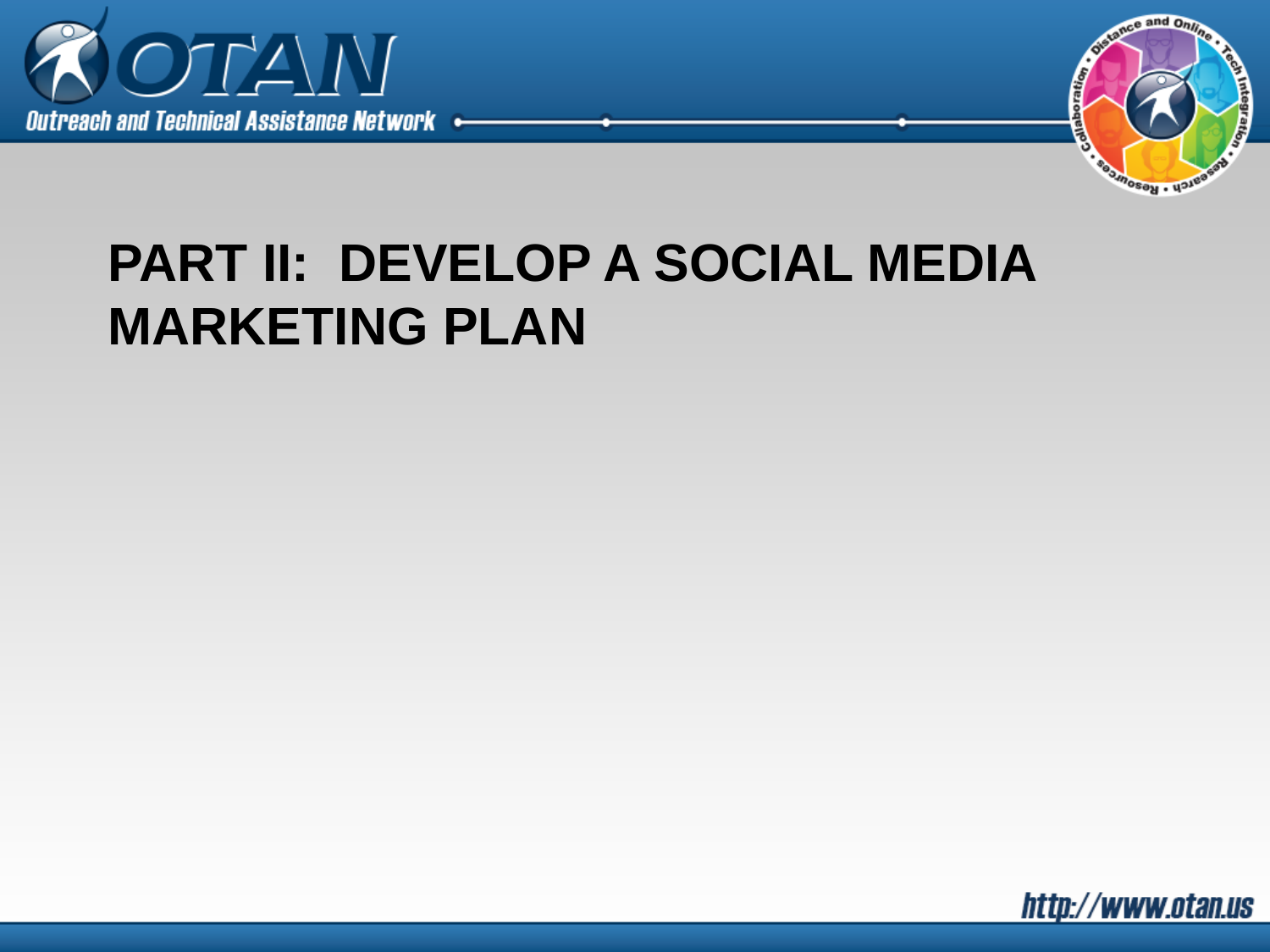

# PART II:  DEVELOP A SOCIAL MEDIA MARKETING PLAN